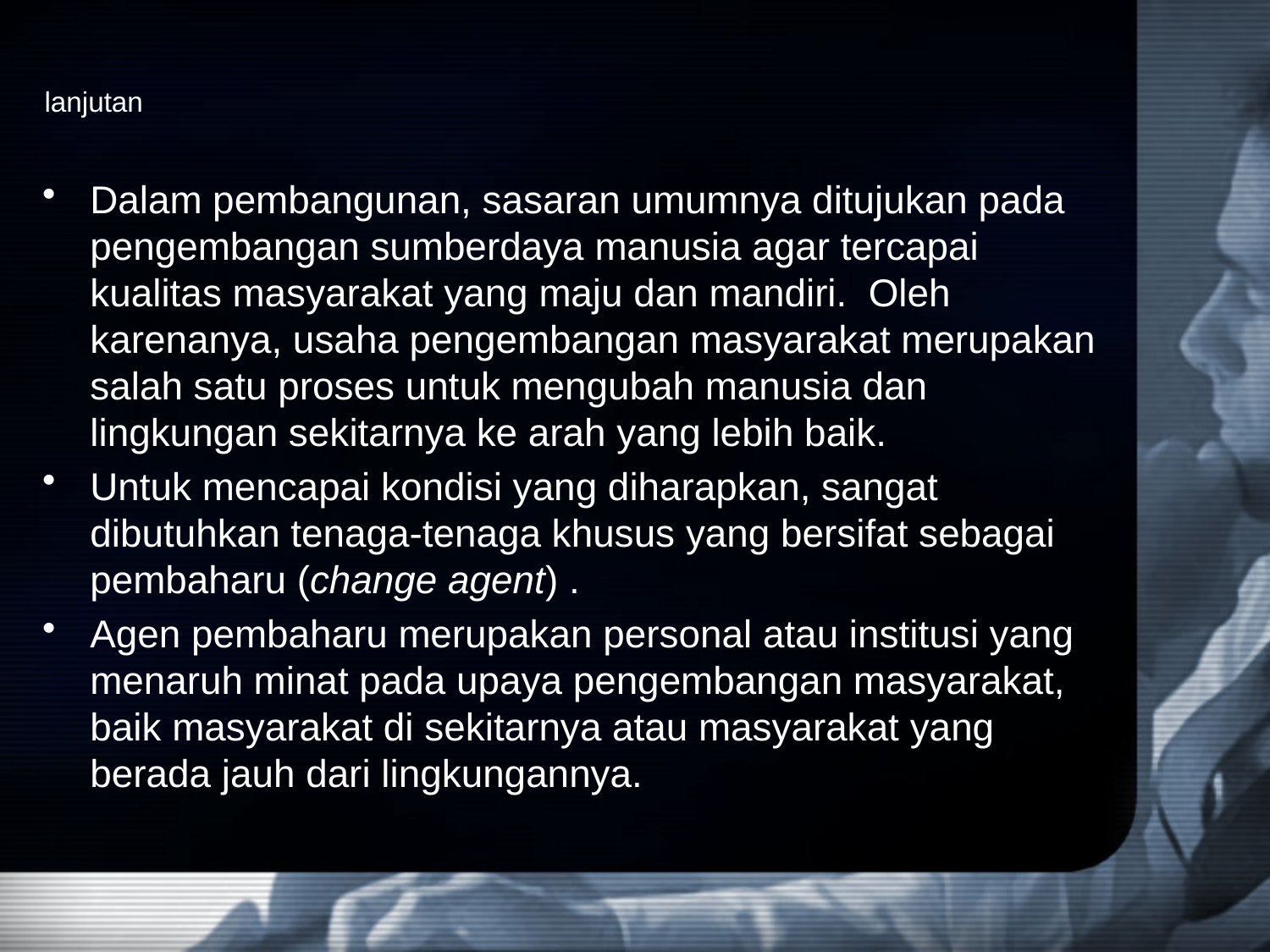

# lanjutan
Dalam pembangunan, sasaran umumnya ditujukan pada pengembangan sumberdaya manusia agar tercapai kualitas masyarakat yang maju dan mandiri.  Oleh karenanya, usaha pengembangan masyarakat merupakan salah satu proses untuk mengubah manusia dan lingkungan sekitarnya ke arah yang lebih baik.
Untuk mencapai kondisi yang diharapkan, sangat dibutuhkan tenaga-tenaga khusus yang bersifat sebagai pembaharu (change agent) .
Agen pembaharu merupakan personal atau institusi yang menaruh minat pada upaya pengembangan masyarakat, baik masyarakat di sekitarnya atau masyarakat yang berada jauh dari lingkungannya.